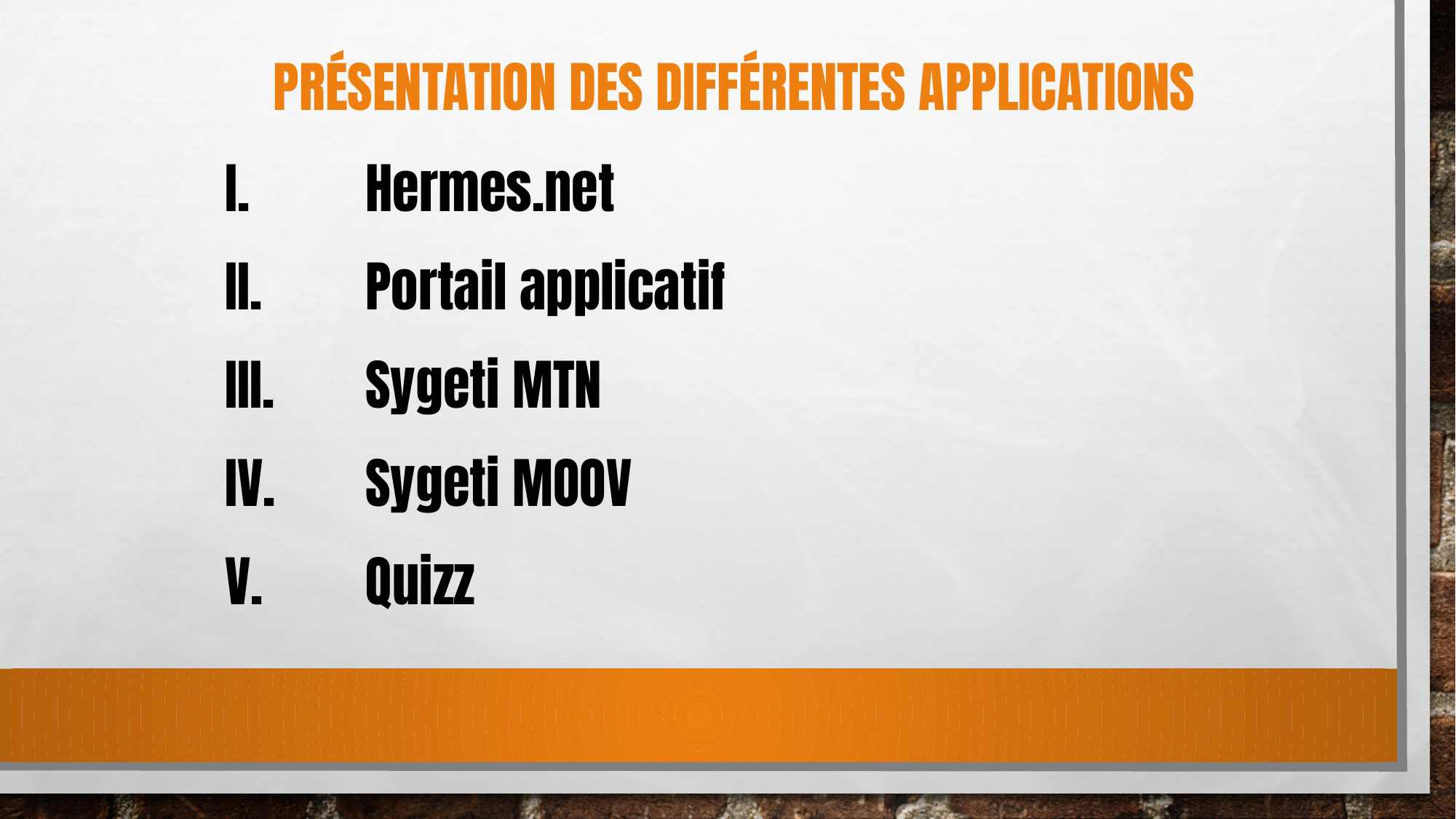

# PRÉSENTATION DES DIFFÉRENTES APPLICATIONS

   Hermes.net
   Portail applicatif
   Sygeti MTN
   Sygeti MOOV
   Quizz